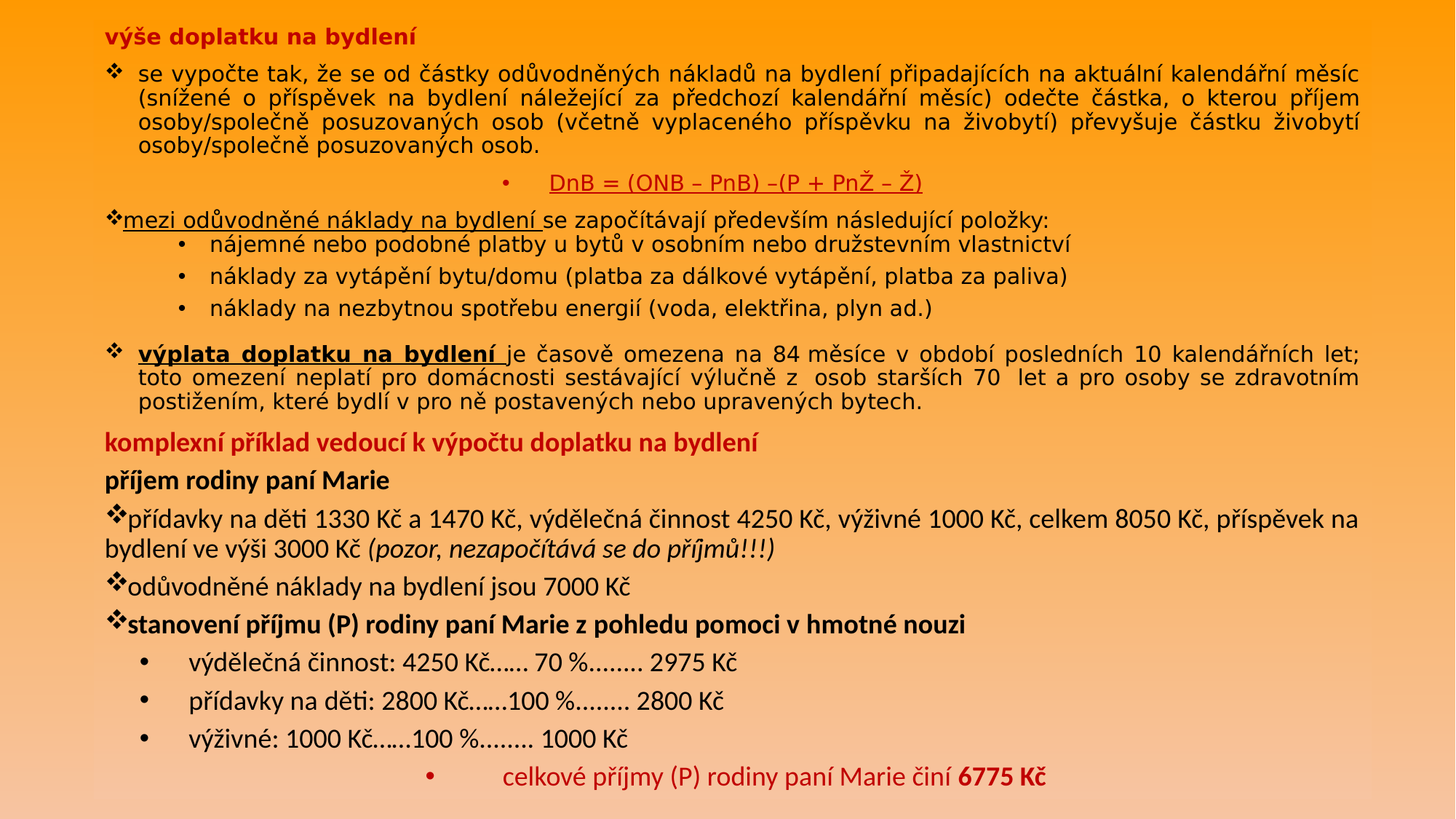

výše doplatku na bydlení
se vypočte tak, že se od částky odůvodněných nákladů na bydlení připadajících na aktuální kalendářní měsíc (snížené o příspěvek na bydlení náležející za předchozí kalendářní měsíc) odečte částka, o kterou příjem osoby/společně posuzovaných osob (včetně vyplaceného příspěvku na živobytí) převyšuje částku živobytí osoby/společně posuzovaných osob.
DnB = (ONB – PnB) –(P + PnŽ – Ž)
mezi odůvodněné náklady na bydlení se započítávají především následující položky:
nájemné nebo podobné platby u bytů v osobním nebo družstevním vlastnictví
náklady za vytápění bytu/domu (platba za dálkové vytápění, platba za paliva)
náklady na nezbytnou spotřebu energií (voda, elektřina, plyn ad.)
výplata doplatku na bydlení je časově omezena na 84 měsíce v období posledních 10 kalendářních let; toto omezení neplatí pro domácnosti sestávající výlučně z  osob starších 70  let a pro osoby se zdravotním postižením, které bydlí v pro ně postavených nebo upravených bytech.
komplexní příklad vedoucí k výpočtu doplatku na bydlení
příjem rodiny paní Marie
přídavky na děti 1330 Kč a 1470 Kč, výdělečná činnost 4250 Kč, výživné 1000 Kč, celkem 8050 Kč, příspěvek na bydlení ve výši 3000 Kč (pozor, nezapočítává se do příjmů!!!)
odůvodněné náklady na bydlení jsou 7000 Kč
stanovení příjmu (P) rodiny paní Marie z pohledu pomoci v hmotné nouzi
výdělečná činnost: 4250 Kč…… 70 %........ 2975 Kč
přídavky na děti: 2800 Kč……100 %........ 2800 Kč
výživné: 1000 Kč……100 %........ 1000 Kč
celkové příjmy (P) rodiny paní Marie činí 6775 Kč